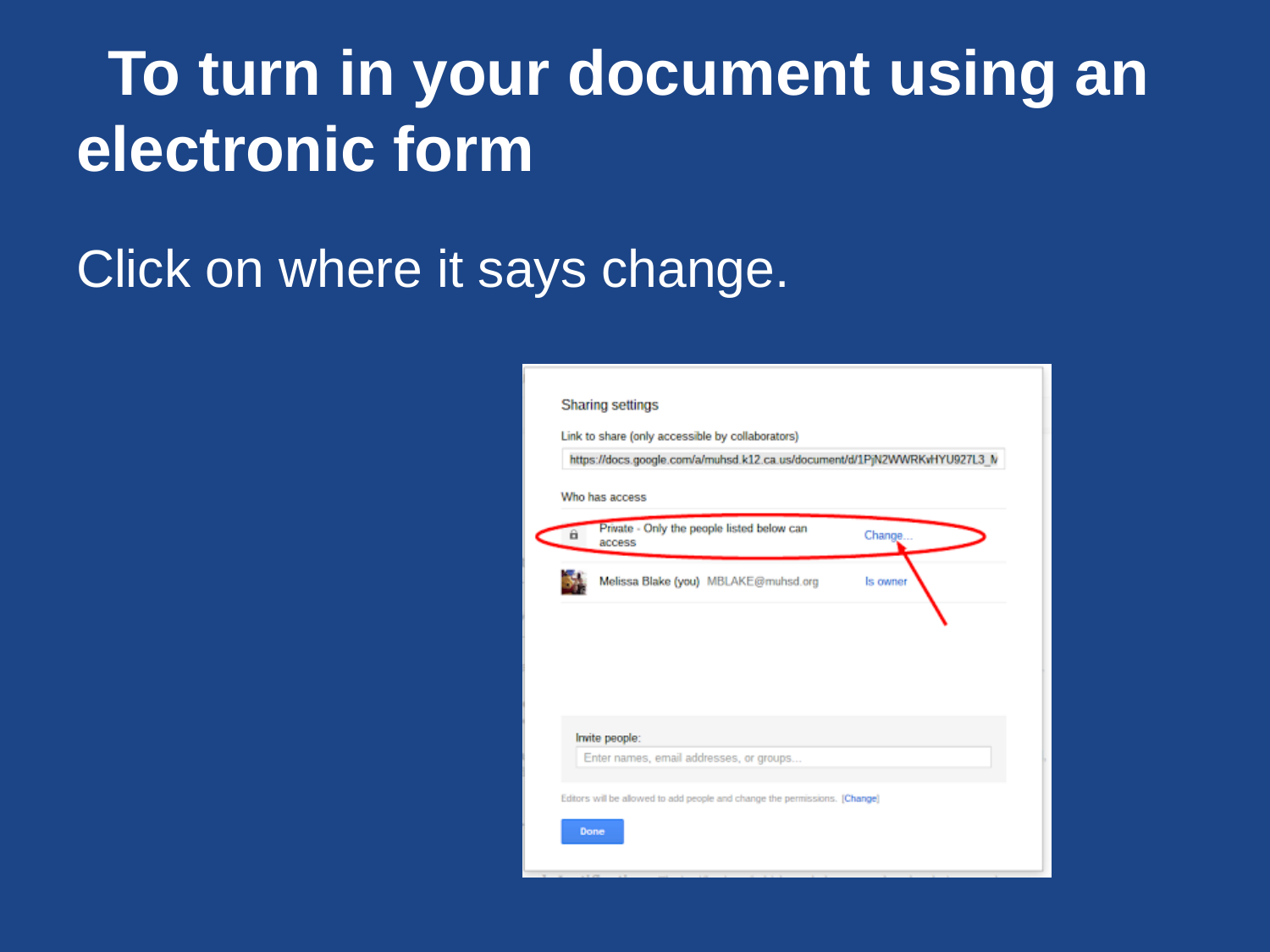

# To turn in your document using an electronic form
Click on where it says change.